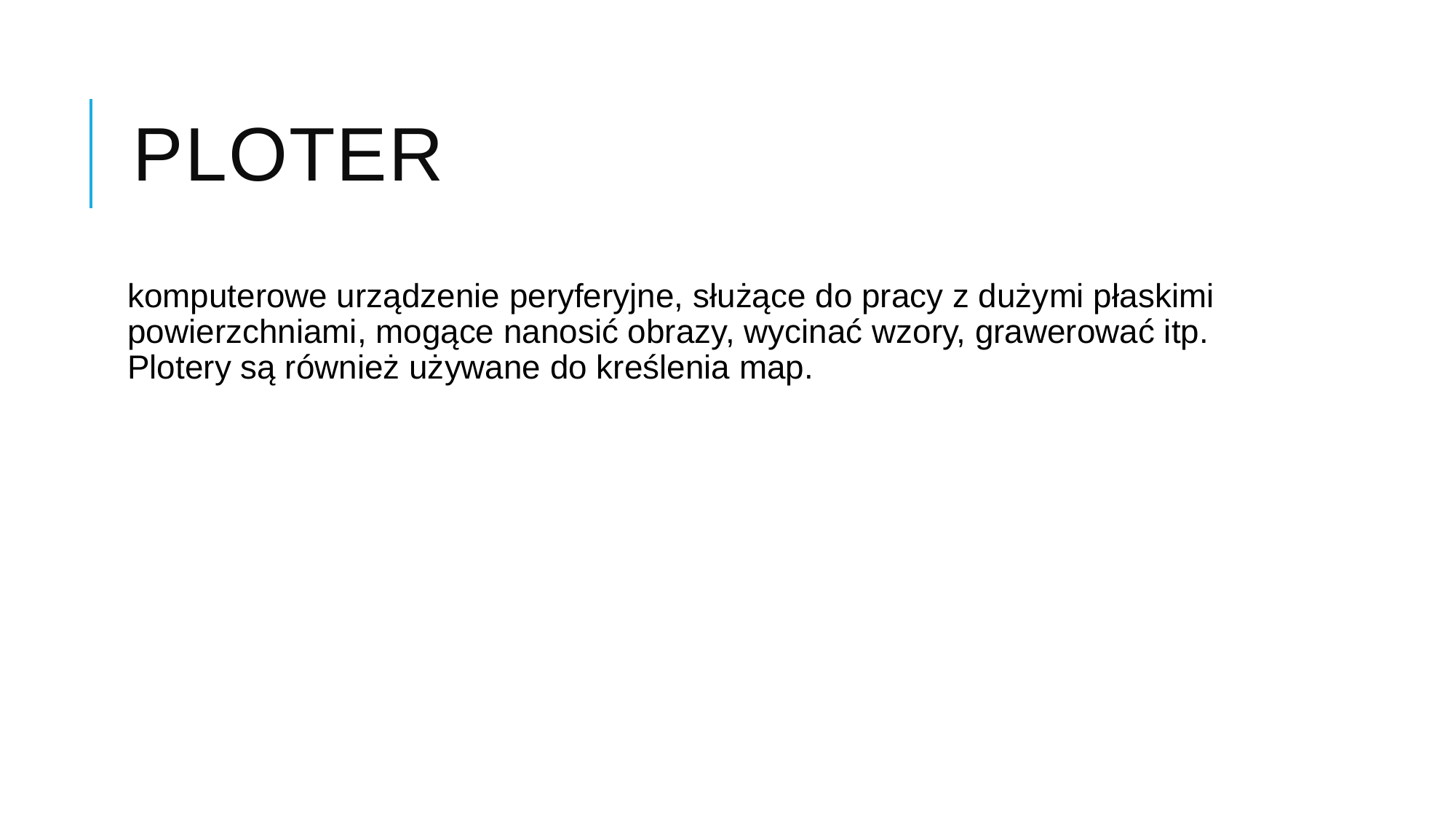

# Ploter
komputerowe urządzenie peryferyjne, służące do pracy z dużymi płaskimi powierzchniami, mogące nanosić obrazy, wycinać wzory, grawerować itp. Plotery są również używane do kreślenia map.